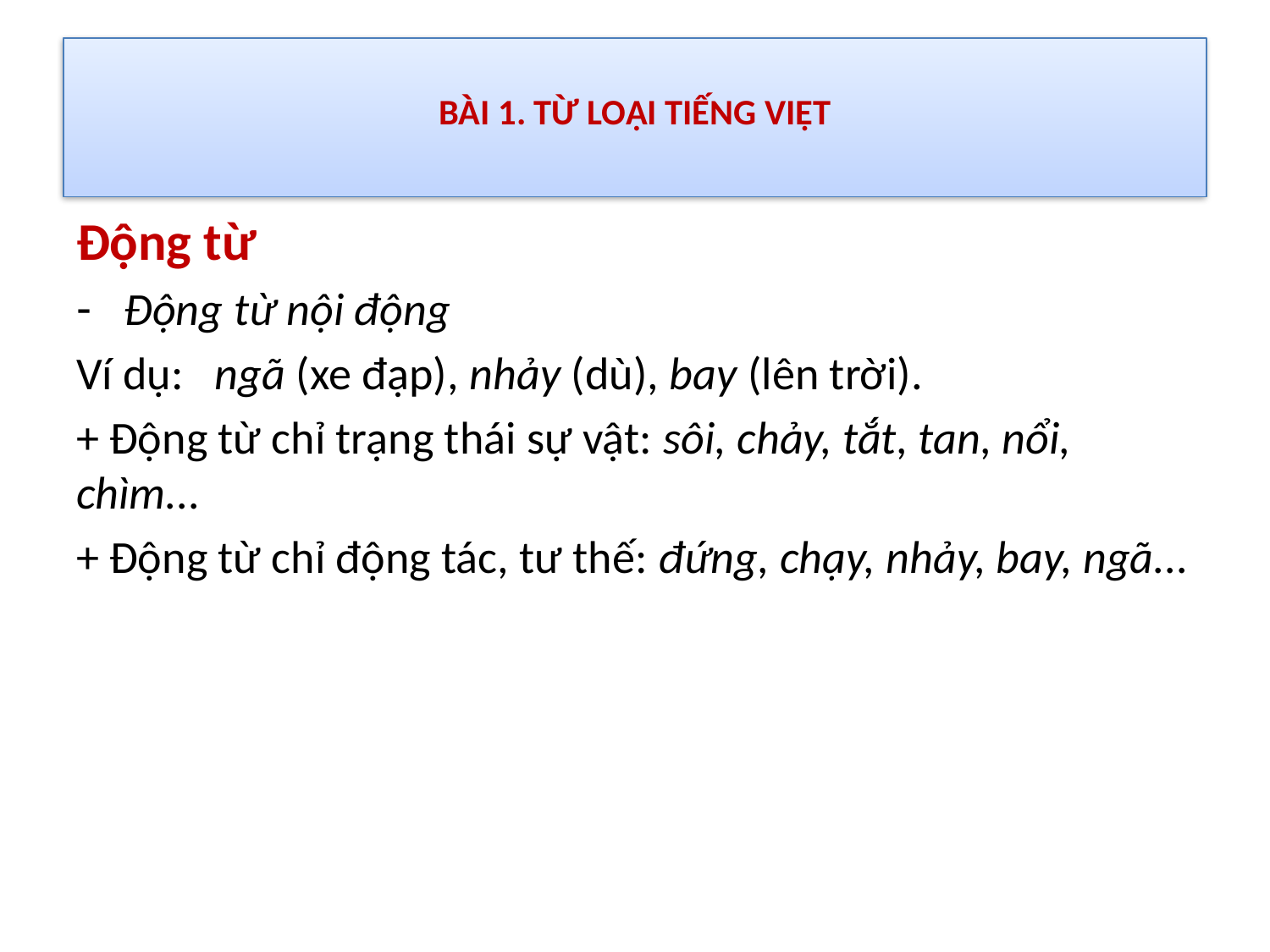

# BÀI 1. TỪ LOẠI TIẾNG VIỆT
Động từ
Động từ nội động
Ví dụ:   ngã (xe đạp), nhảy (dù), bay (lên trời).
+ Động từ chỉ trạng thái sự vật: sôi, chảy, tắt, tan, nổi, chìm...
+ Động từ chỉ động tác, tư thế: đứng, chạy, nhảy, bay, ngã...